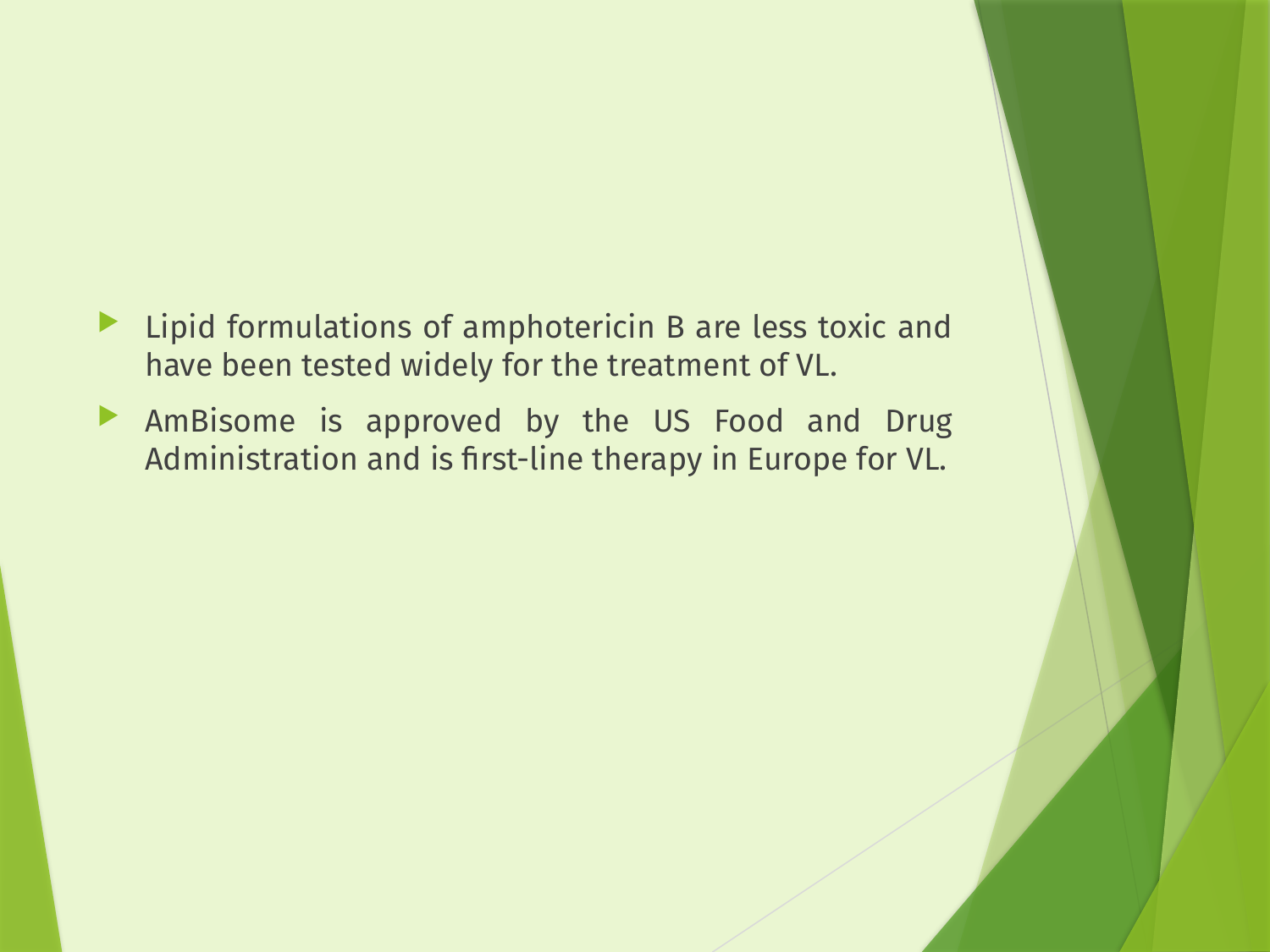

#
Lipid formulations of amphotericin B are less toxic and have been tested widely for the treatment of VL.
AmBisome is approved by the US Food and Drug Administration and is first-line therapy in Europe for VL.